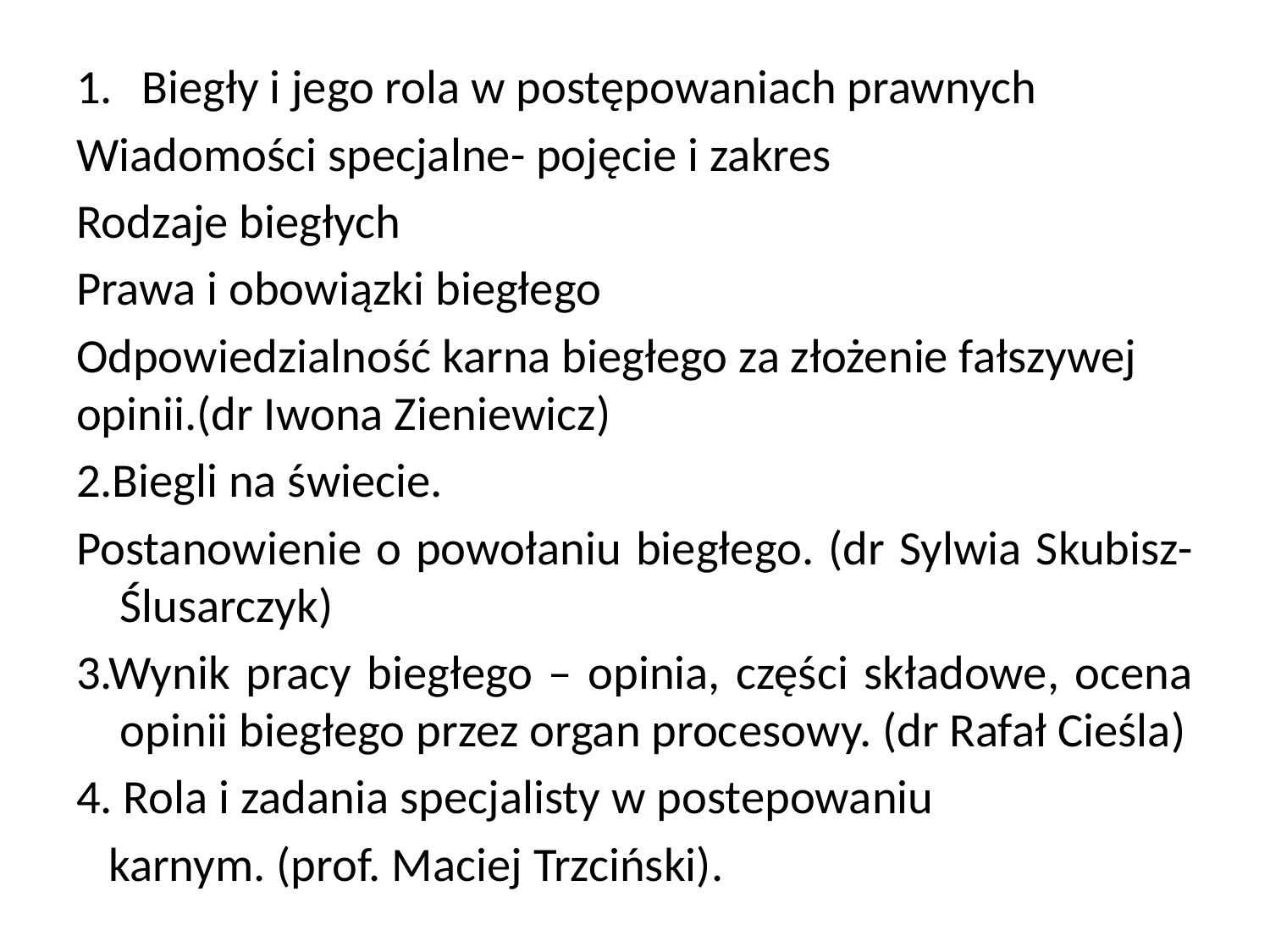

Biegły i jego rola w postępowaniach prawnych
Wiadomości specjalne- pojęcie i zakres
Rodzaje biegłych
Prawa i obowiązki biegłego
Odpowiedzialność karna biegłego za złożenie fałszywej opinii.(dr Iwona Zieniewicz)
2.Biegli na świecie.
Postanowienie o powołaniu biegłego. (dr Sylwia Skubisz-Ślusarczyk)
3.Wynik pracy biegłego – opinia, części składowe, ocena opinii biegłego przez organ procesowy. (dr Rafał Cieśla)
4. Rola i zadania specjalisty w postepowaniu
   karnym. (prof. Maciej Trzciński).